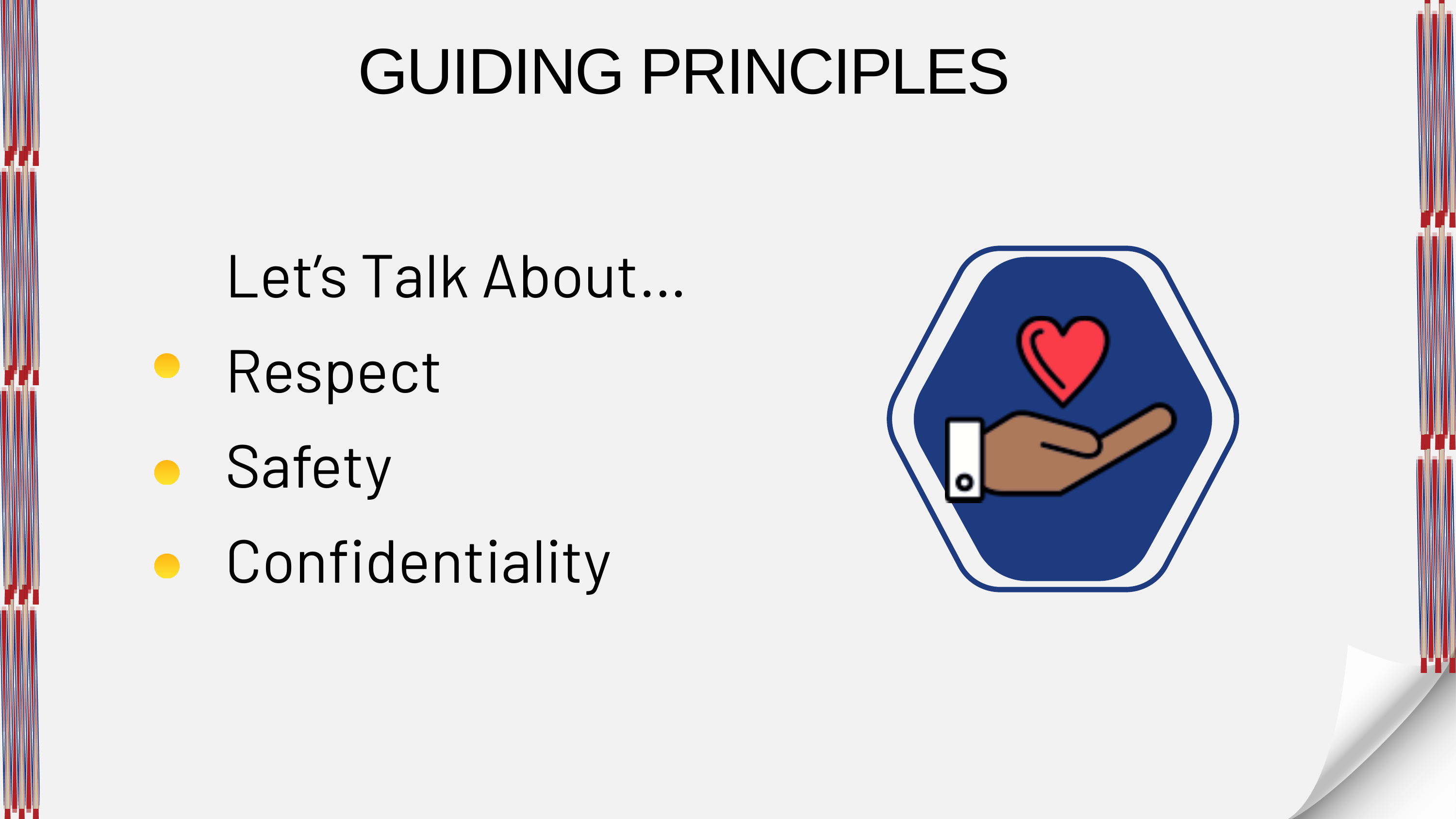

GUIDING PRINCIPLES

Let’s Talk About…
Respect
Safety
Confidentiality